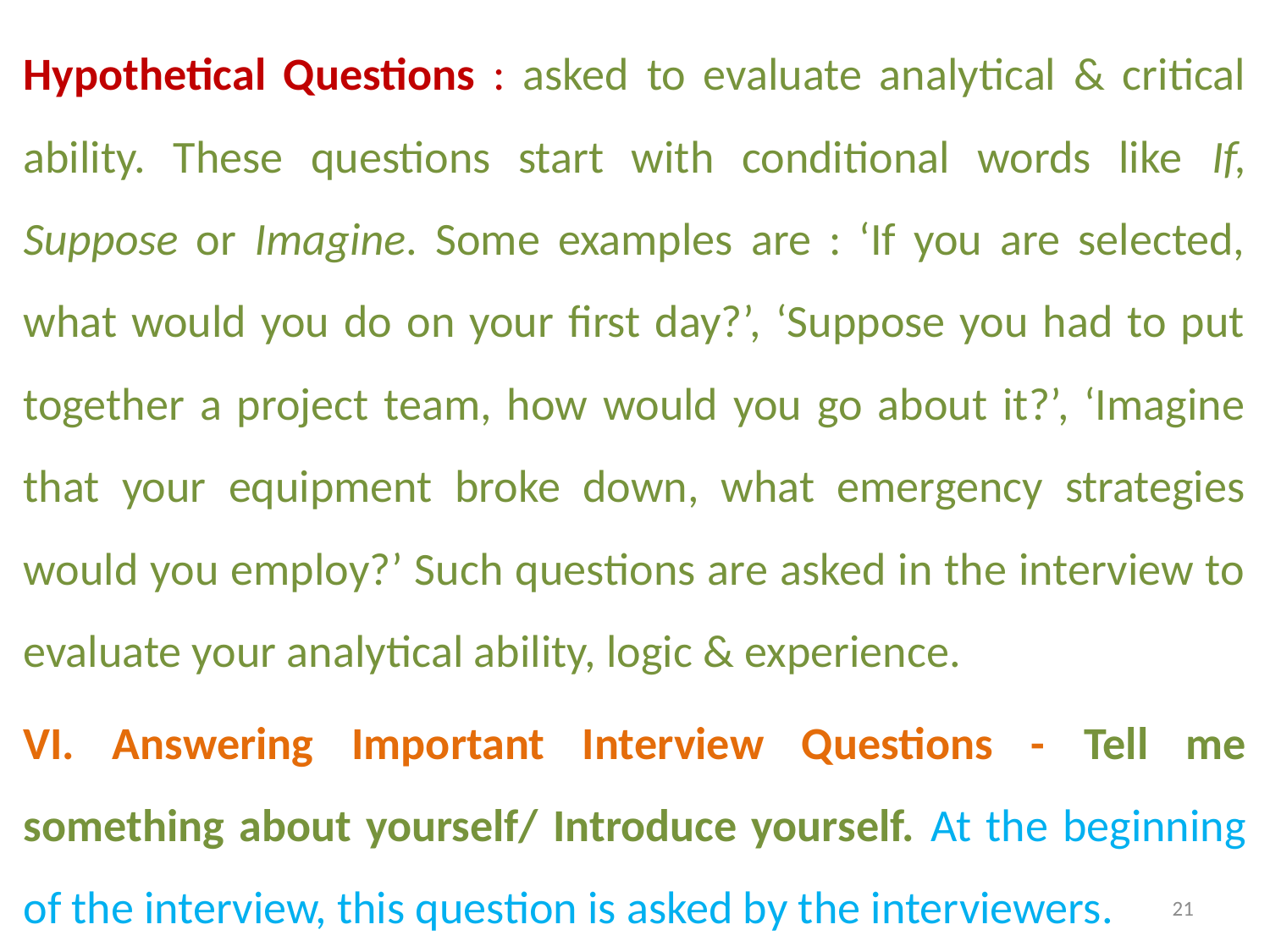

Hypothetical Questions : asked to evaluate analytical & critical ability. These questions start with conditional words like If, Suppose or Imagine. Some examples are : ‘If you are selected, what would you do on your first day?’, ‘Suppose you had to put together a project team, how would you go about it?’, ‘Imagine that your equipment broke down, what emergency strategies would you employ?’ Such questions are asked in the interview to evaluate your analytical ability, logic & experience.
VI. Answering Important Interview Questions - Tell me something about yourself/ Introduce yourself. At the beginning of the interview, this question is asked by the interviewers.

21